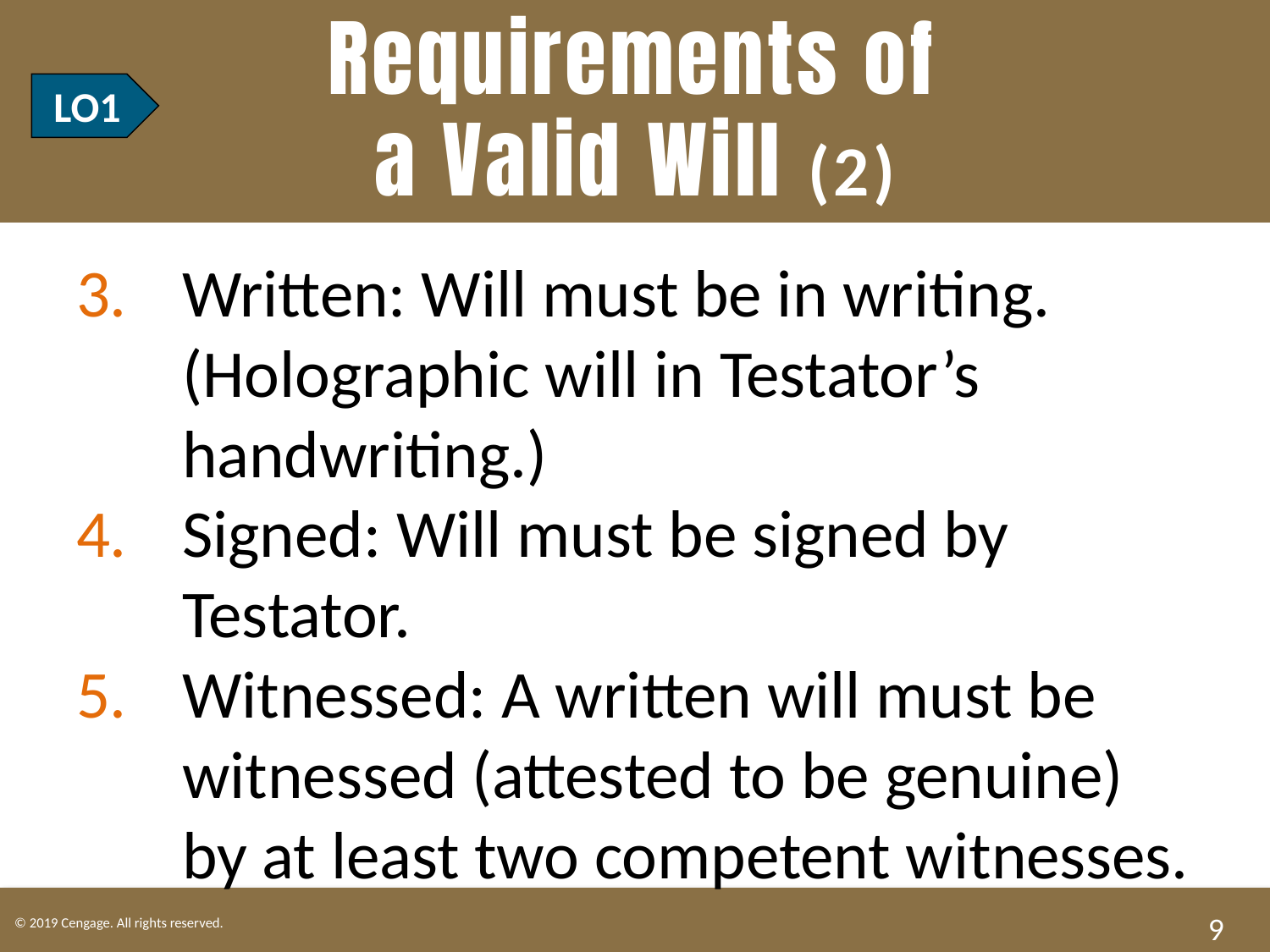

# LO1 Requirements of a Valid Will (2)
LO1
Written: Will must be in writing. (Holographic will in Testator’s handwriting.)
Signed: Will must be signed by Testator.
Witnessed: A written will must be witnessed (attested to be genuine) by at least two competent witnesses.

9